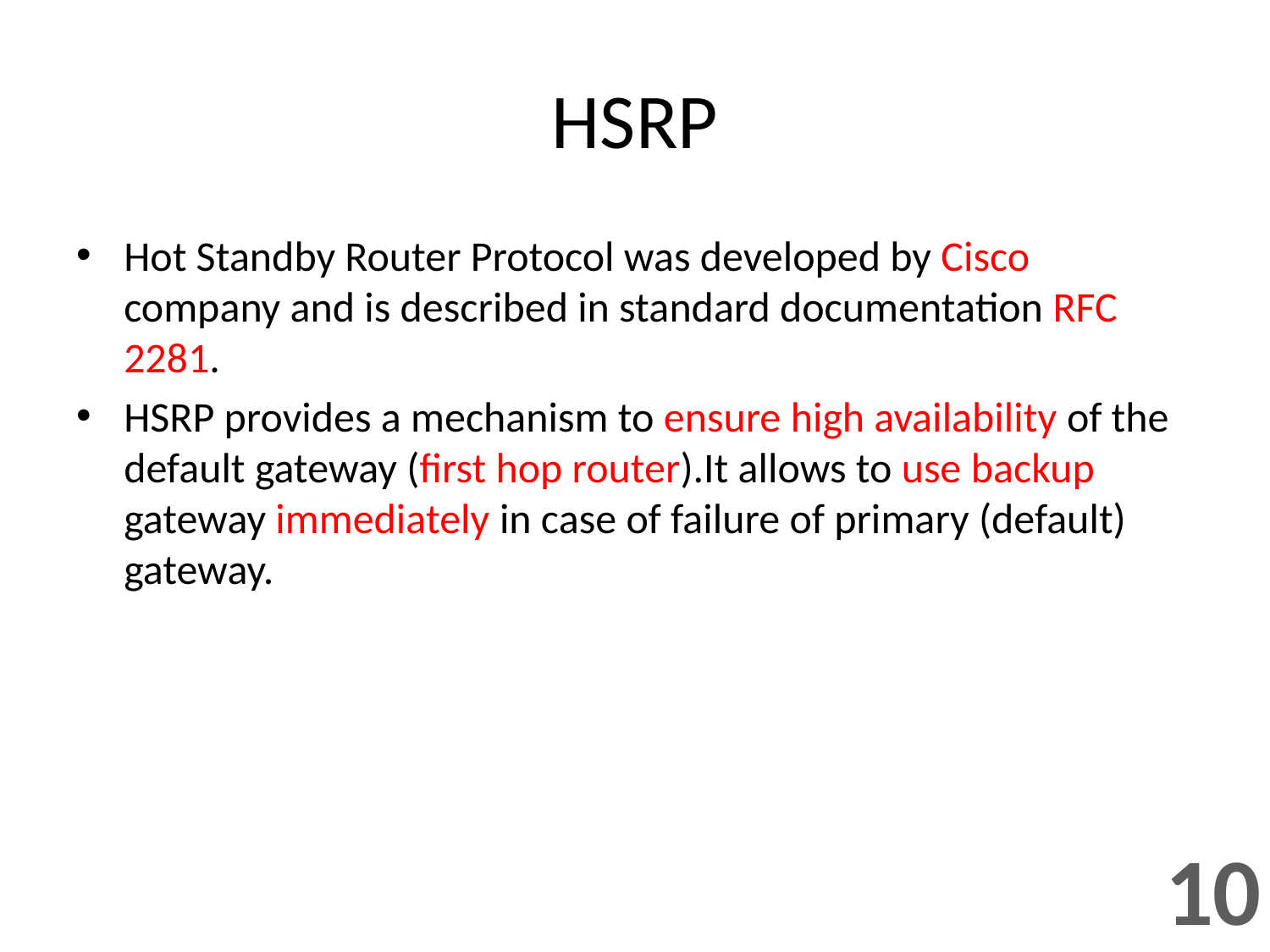

# HSRP
Hot Standby Router Protocol was developed by Cisco company and is described in standard documentation RFC 2281.
HSRP provides a mechanism to ensure high availability of the default gateway (first hop router).It allows to use backup gateway immediately in case of failure of primary (default) gateway.

10